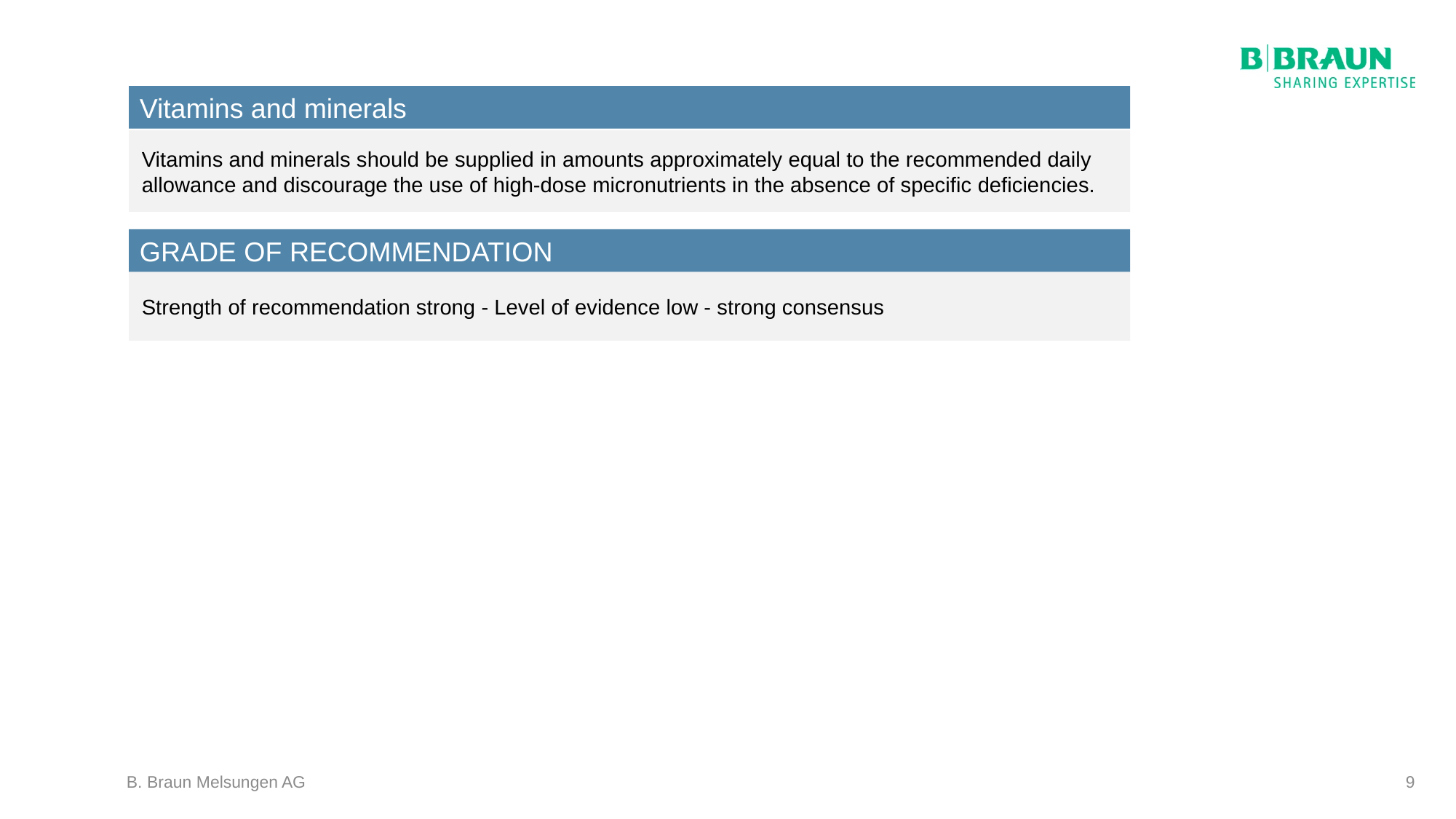

Vitamins and minerals

Vitamins and minerals should be supplied in amounts approximately equal to the recommended daily allowance and discourage the use of high-dose micronutrients in the absence of specific deficiencies.
GRADE OF RECOMMENDATION
Strength of recommendation strong - Level of evidence low - strong consensus

B. Braun Melsungen AG
9